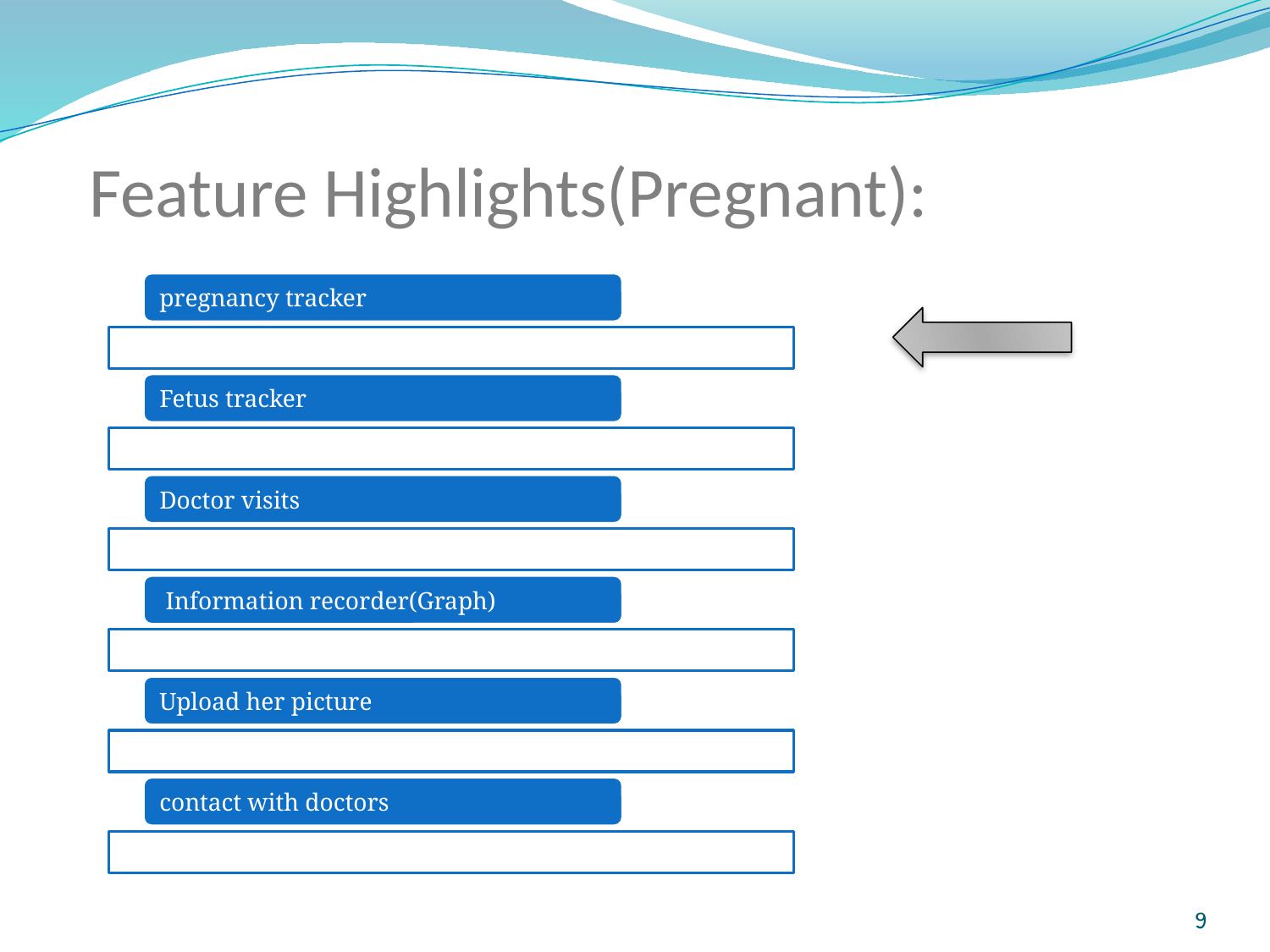

# Feature Highlights(Pregnant):
pregnancy tracker
Doctor visits
Information recorder(Graph)
contact with doctors
Fetus tracker
Upload her picture

9